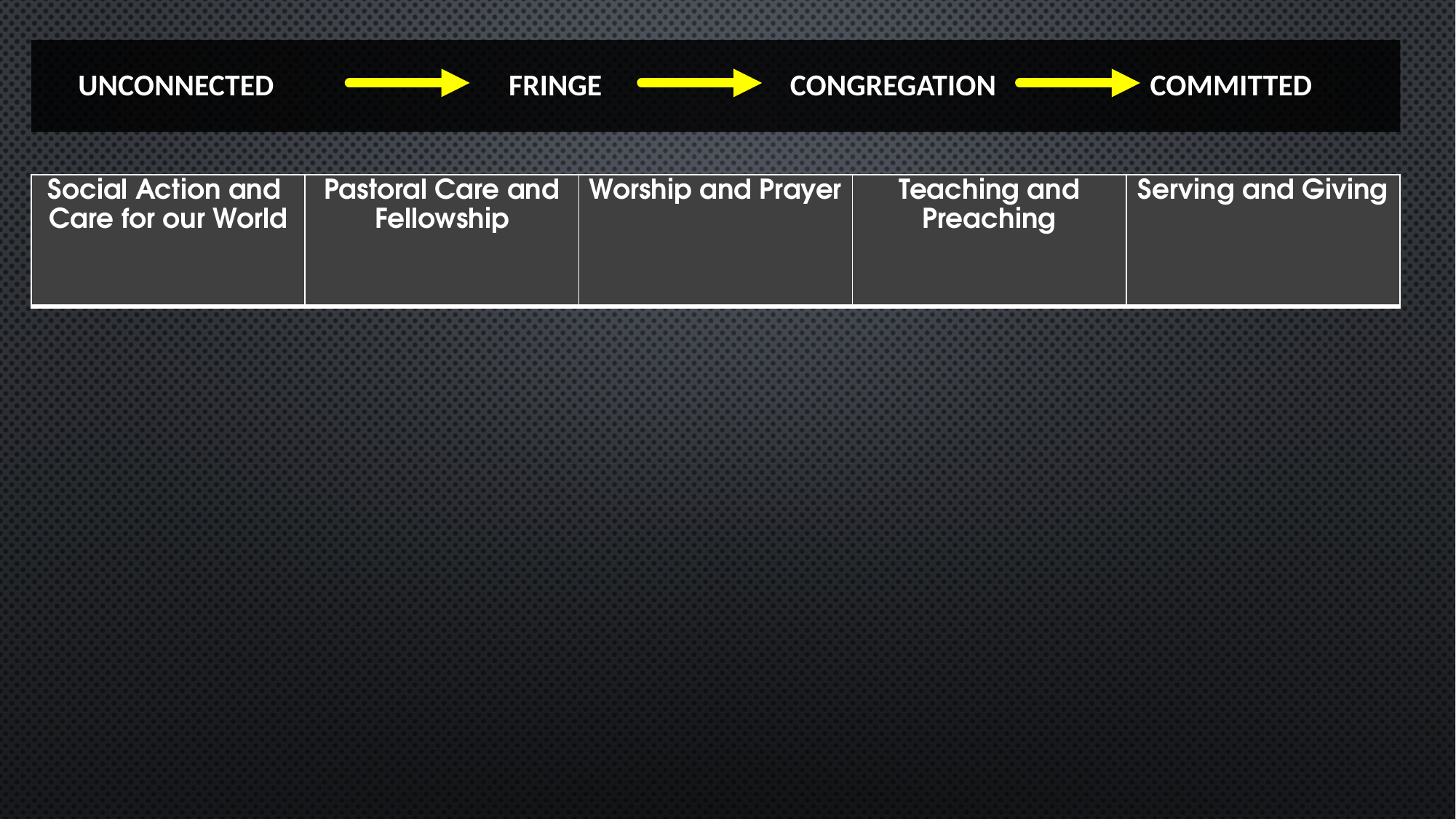

| UNCONNECTED | FRINGE | CONGREGATION | COMMITTED |
| --- | --- | --- | --- |

| Social Action and Care for our World | Pastoral Care and Fellowship | Worship and Prayer | Teaching and Preaching | Serving and Giving |
| --- | --- | --- | --- | --- |